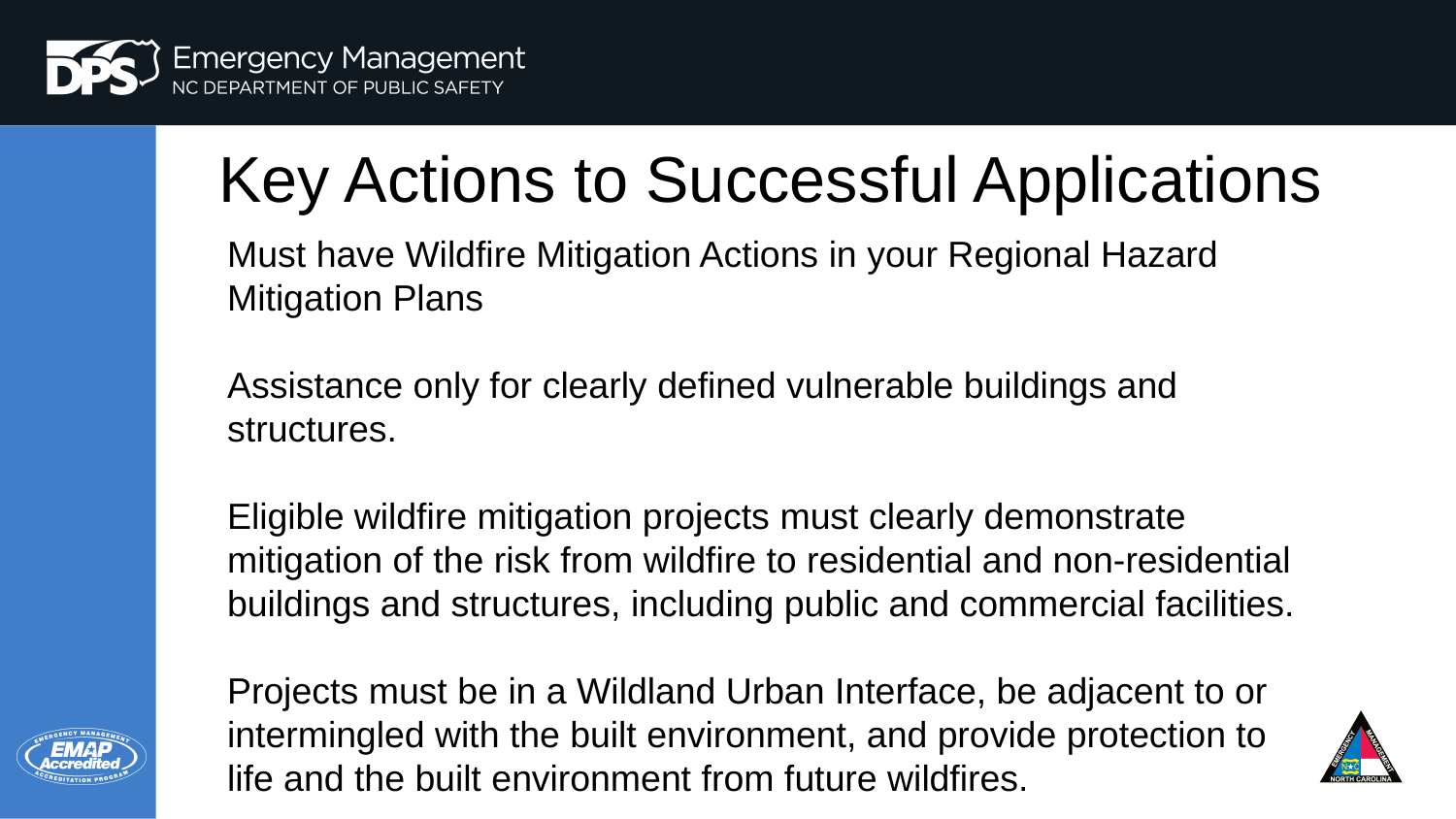

# Key Actions to Successful Applications
Must have Wildfire Mitigation Actions in your Regional Hazard Mitigation Plans

Assistance only for clearly defined vulnerable buildings and structures.

Eligible wildfire mitigation projects must clearly demonstrate mitigation of the risk from wildfire to residential and non-residential buildings and structures, including public and commercial facilities.

Projects must be in a Wildland Urban Interface, be adjacent to or intermingled with the built environment, and provide protection to life and the built environment from future wildfires.